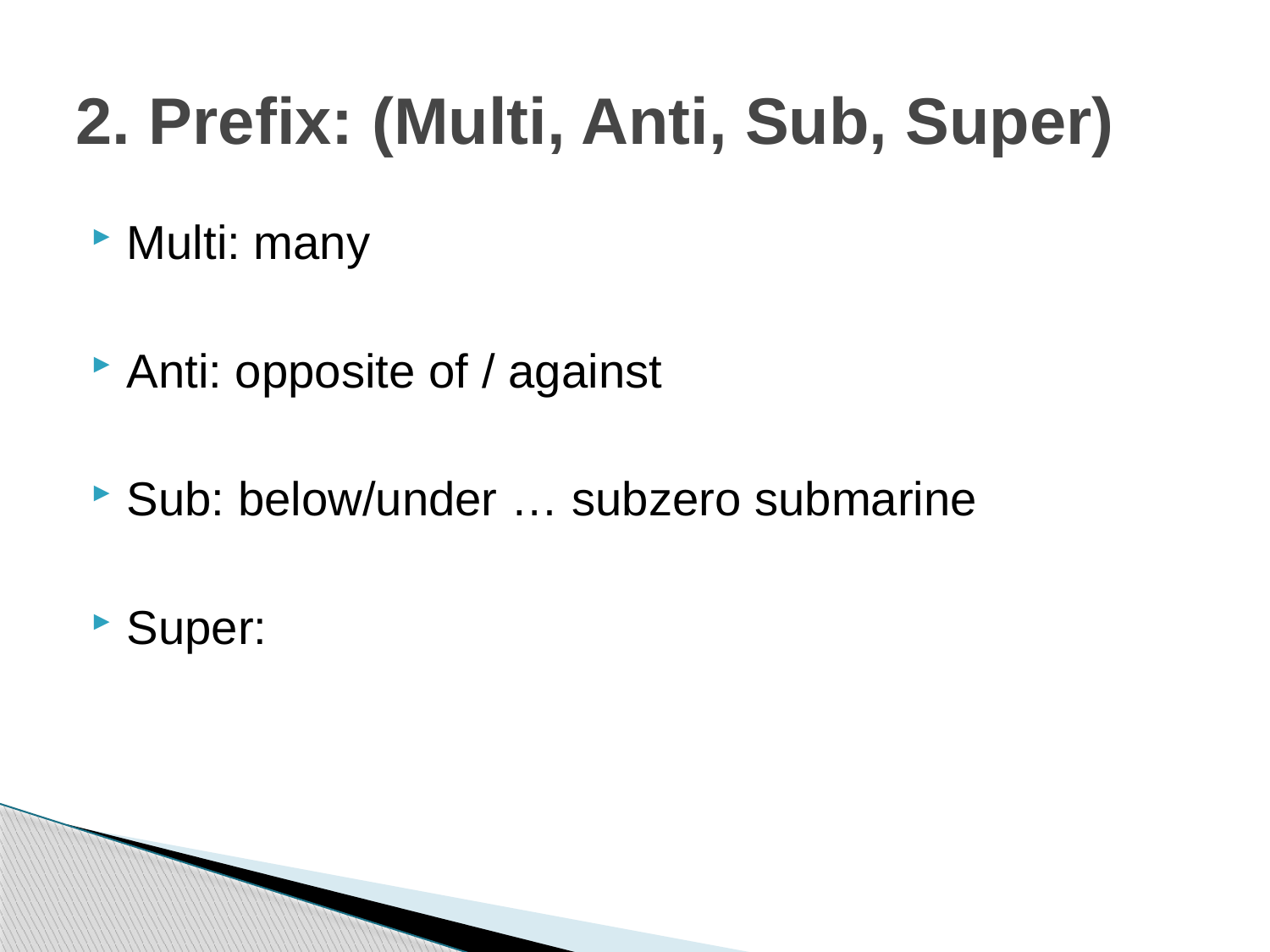

# 2. Prefix: (Multi, Anti, Sub, Super)
Multi: many

Anti: opposite of / against

Sub: below/under … subzero submarine

Super: